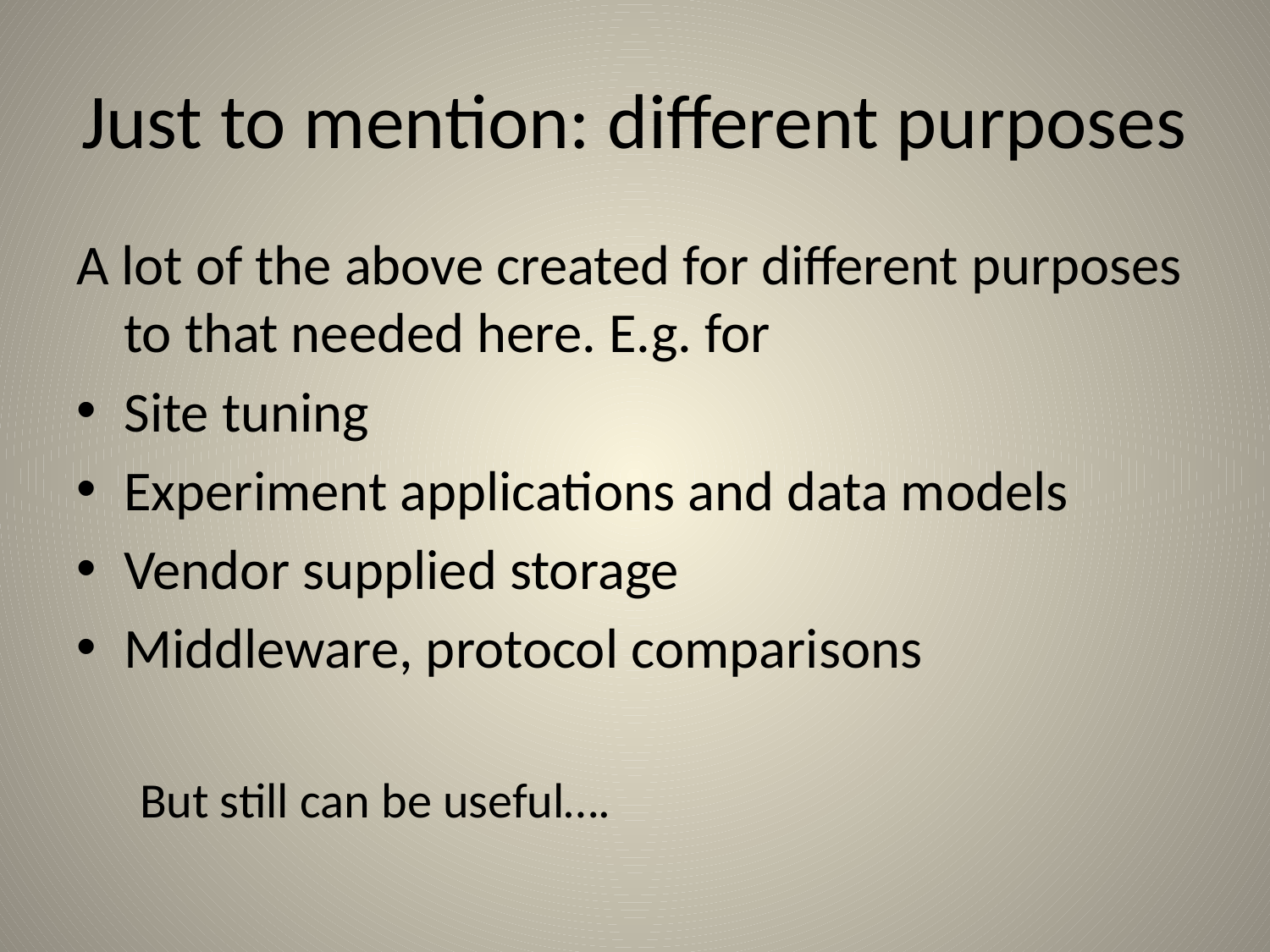

# Just to mention: different purposes
A lot of the above created for different purposes to that needed here. E.g. for
Site tuning
Experiment applications and data models
Vendor supplied storage
Middleware, protocol comparisons

But still can be useful….